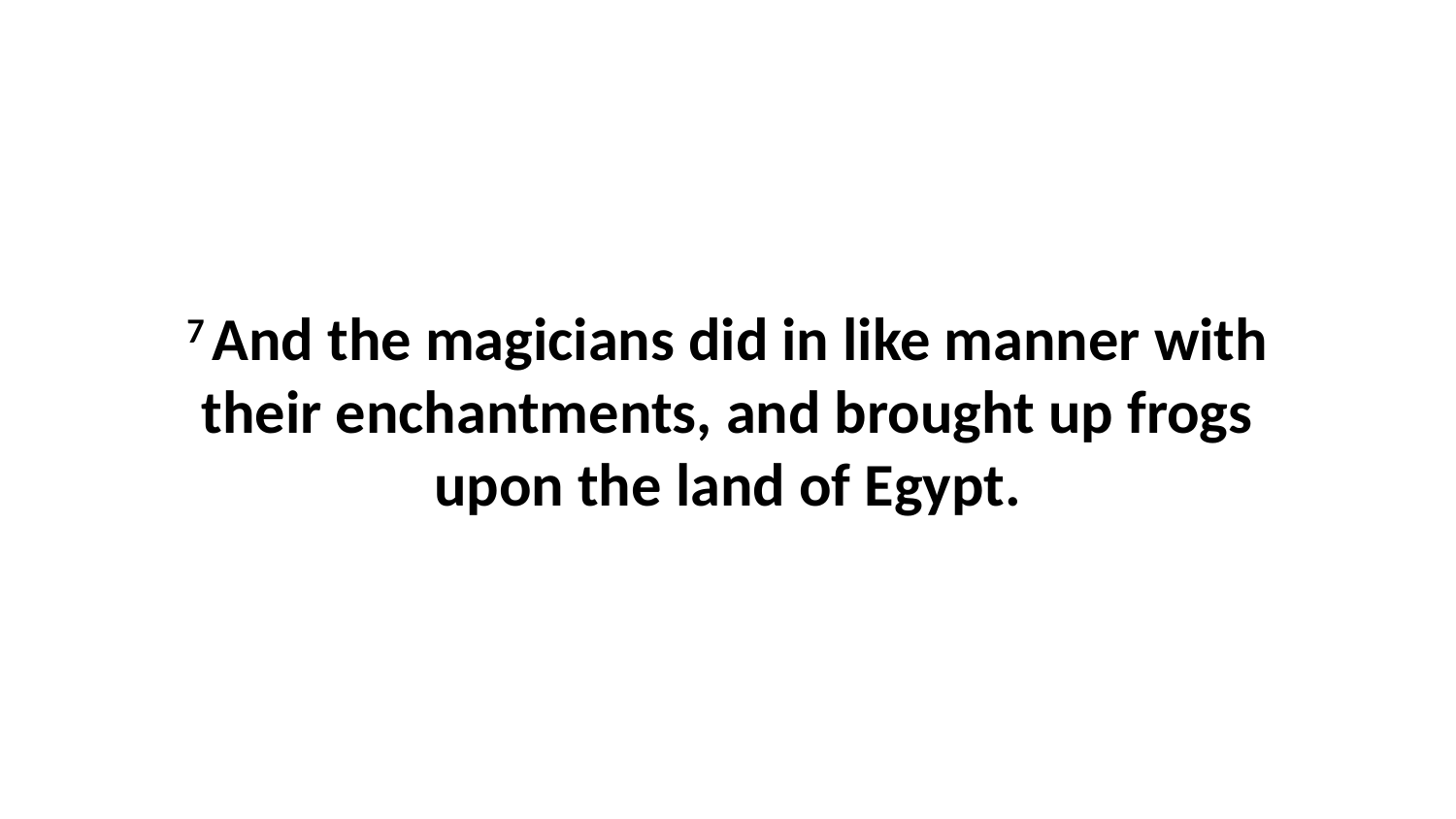

7 And the magicians did in like manner with their enchantments, and brought up frogs upon the land of Egypt.